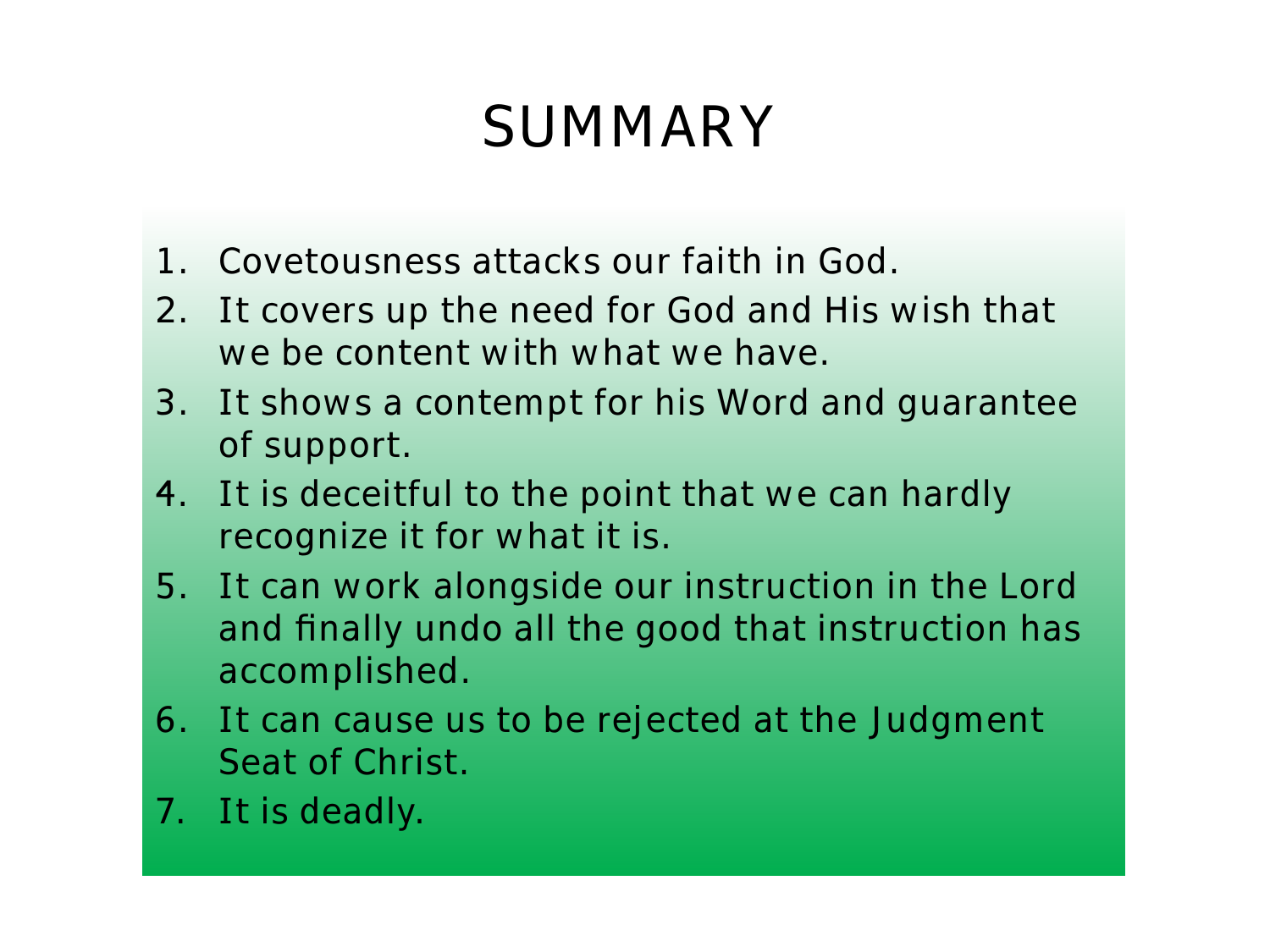

# SUMMARY

Covetousness attacks our faith in God.
It covers up the need for God and His wish that we be content with what we have.
It shows a contempt for his Word and guarantee of support.
It is deceitful to the point that we can hardly recognize it for what it is.
It can work alongside our instruction in the Lord and finally undo all the good that instruction has accomplished.
It can cause us to be rejected at the Judgment Seat of Christ.
It is deadly.